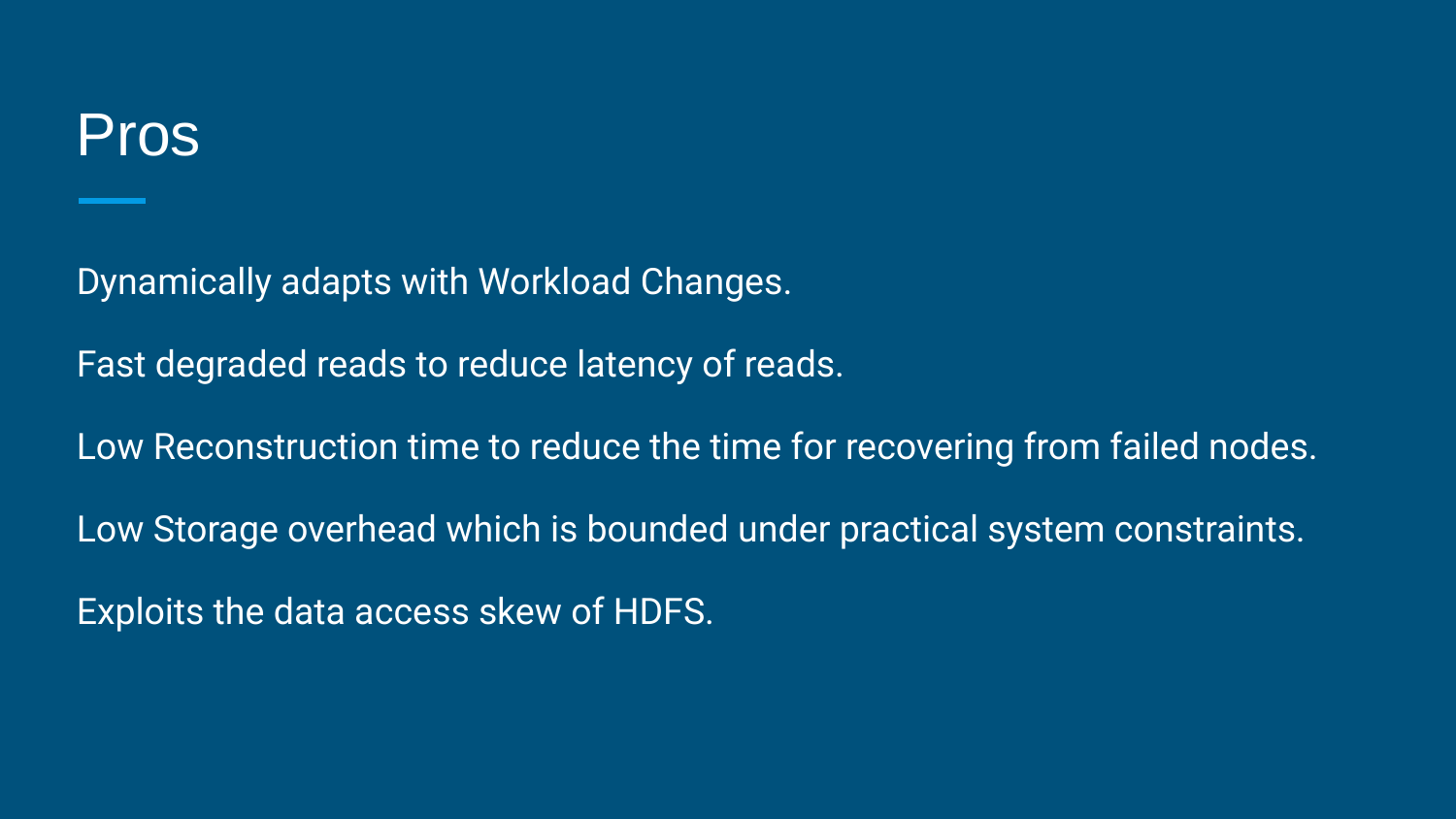

# Pros
Dynamically adapts with Workload Changes.
Fast degraded reads to reduce latency of reads.
Low Reconstruction time to reduce the time for recovering from failed nodes.
Low Storage overhead which is bounded under practical system constraints.
Exploits the data access skew of HDFS.